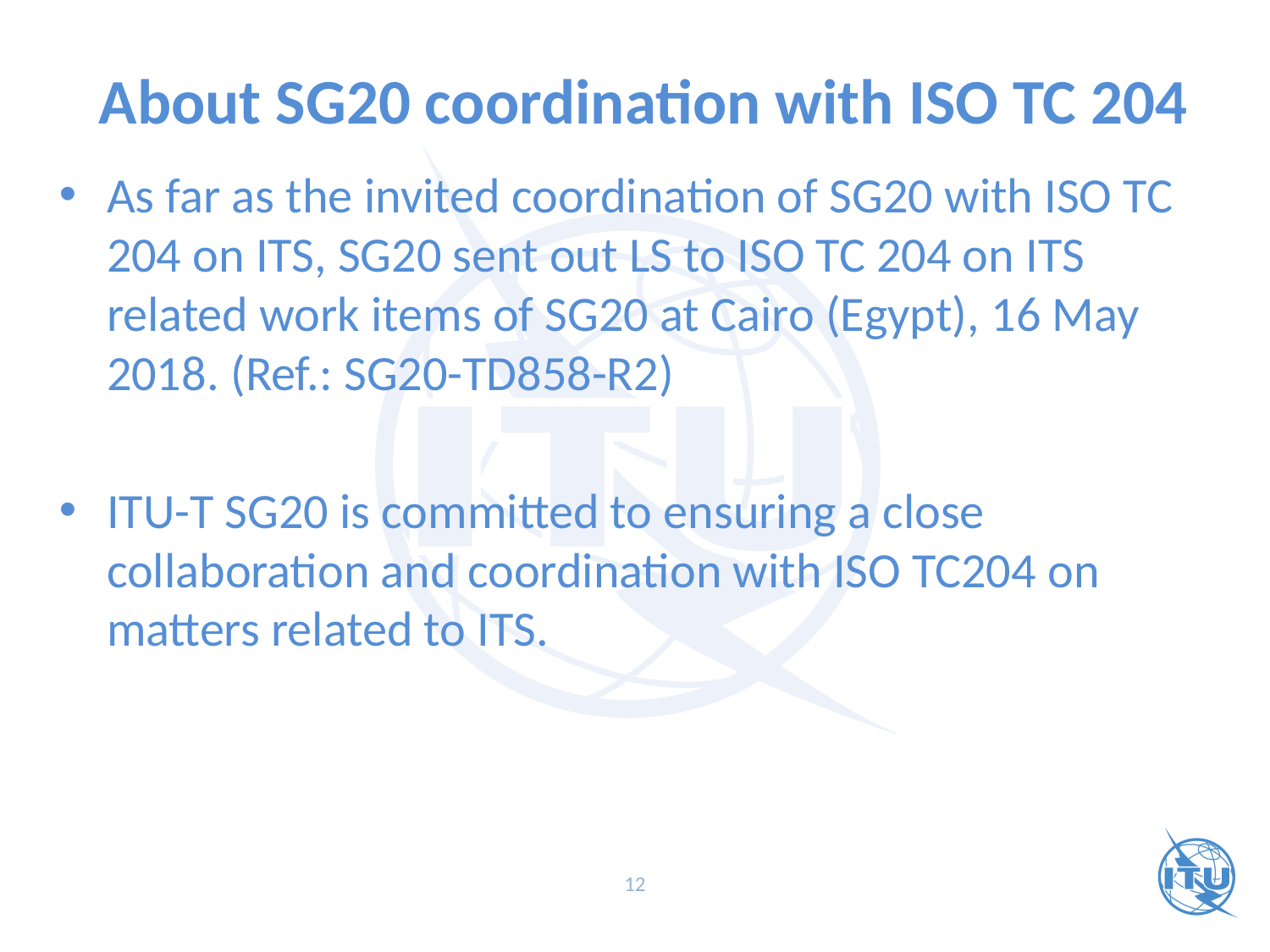

# About SG20 coordination with ISO TC 204
As far as the invited coordination of SG20 with ISO TC 204 on ITS, SG20 sent out LS to ISO TC 204 on ITS related work items of SG20 at Cairo (Egypt), 16 May 2018. (Ref.: SG20-TD858-R2)

ITU-T SG20 is committed to ensuring a close collaboration and coordination with ISO TC204 on matters related to ITS.

12